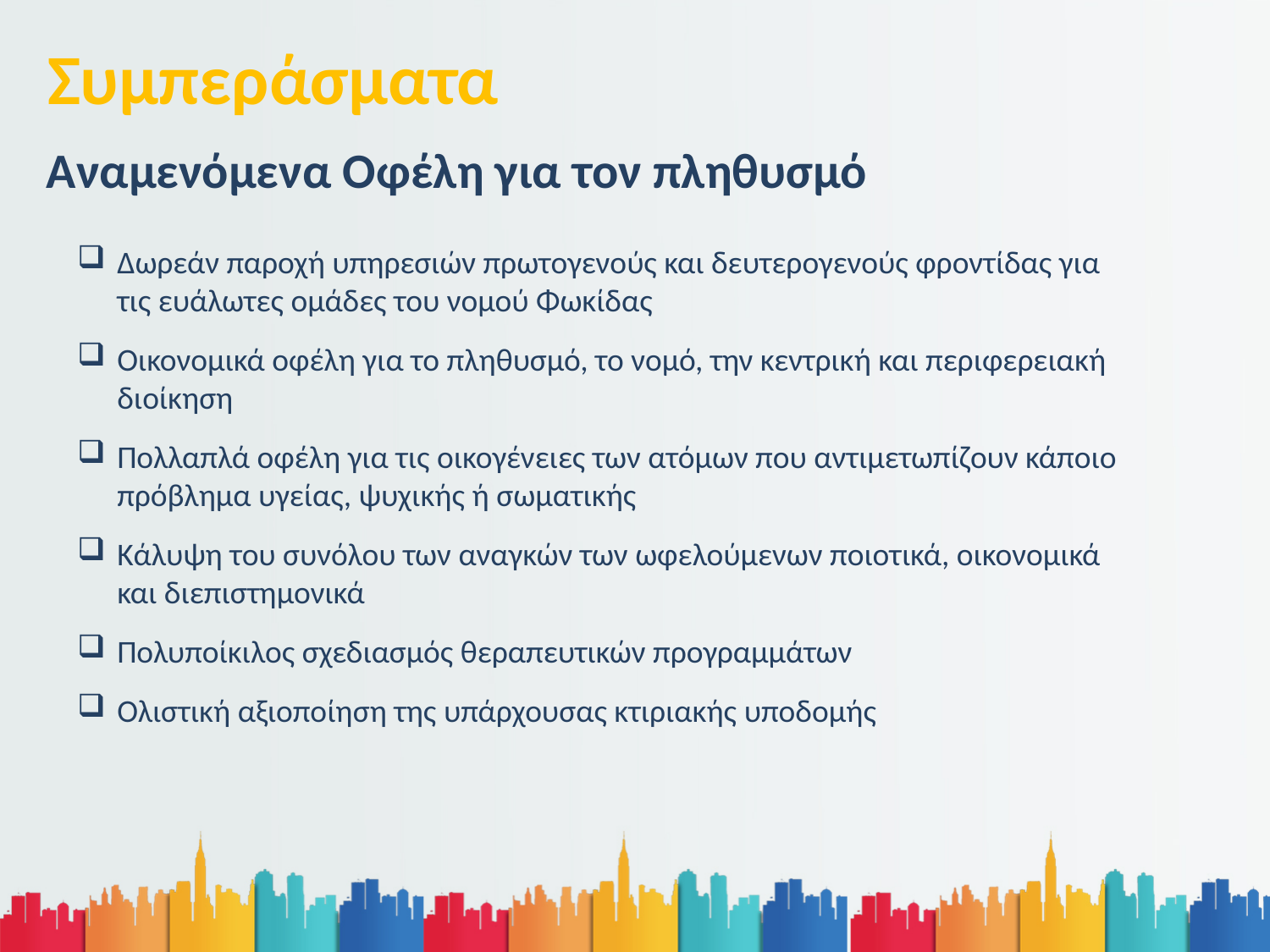

# Συμπεράσματα
Αναμενόμενα Οφέλη για τον πληθυσμό
Δωρεάν παροχή υπηρεσιών πρωτογενούς και δευτερογενούς φροντίδας για τις ευάλωτες ομάδες του νομού Φωκίδας
Οικονομικά οφέλη για το πληθυσμό, το νομό, την κεντρική και περιφερειακή διοίκηση
Πολλαπλά οφέλη για τις οικογένειες των ατόμων που αντιμετωπίζουν κάποιο πρόβλημα υγείας, ψυχικής ή σωματικής
Κάλυψη του συνόλου των αναγκών των ωφελούμενων ποιοτικά, οικονομικά και διεπιστημονικά
Πολυποίκιλος σχεδιασμός θεραπευτικών προγραμμάτων
Ολιστική αξιοποίηση της υπάρχουσας κτιριακής υποδομής